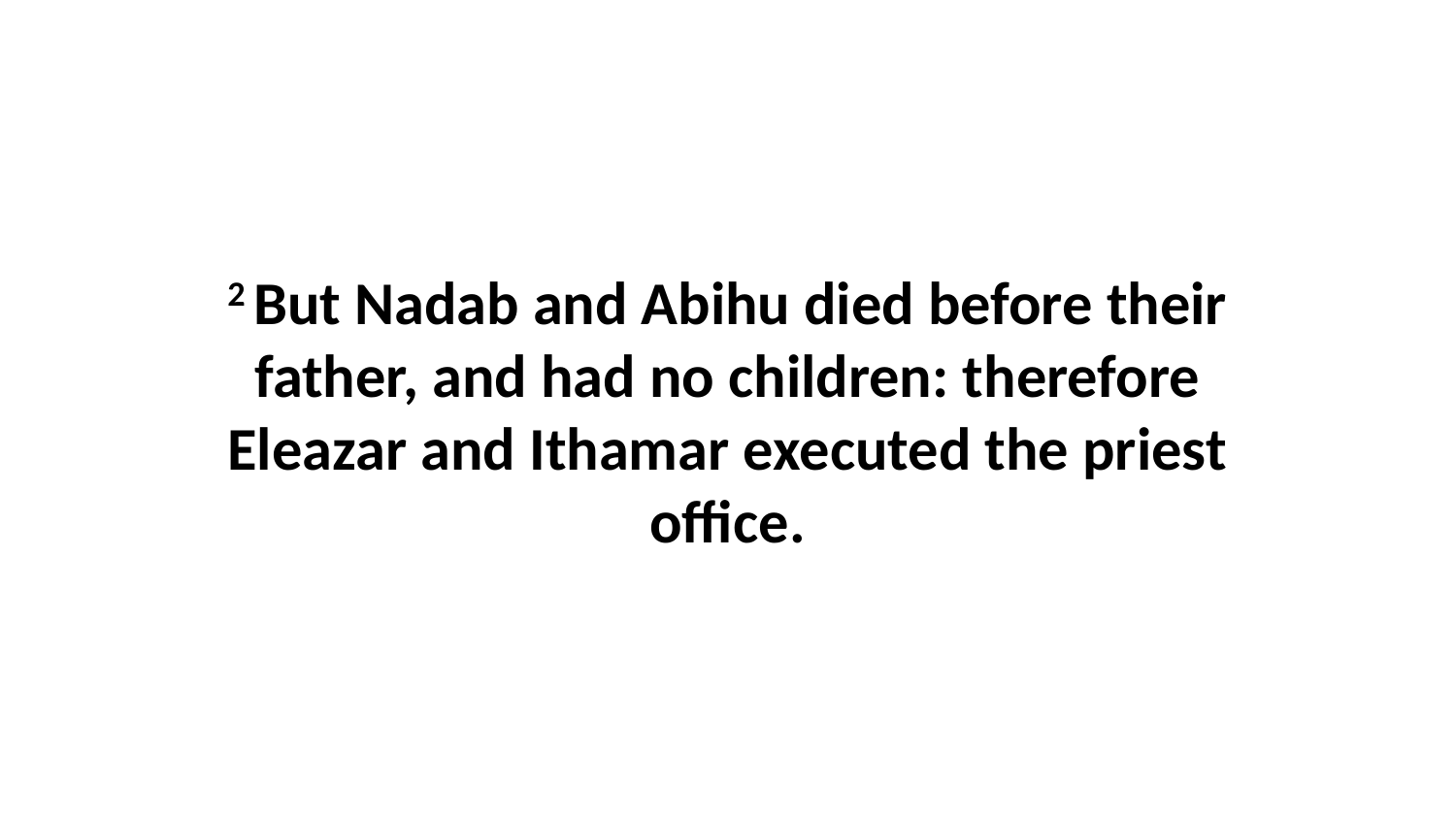

2 But Nadab and Abihu died before their father, and had no children: therefore Eleazar and Ithamar executed the priest office.